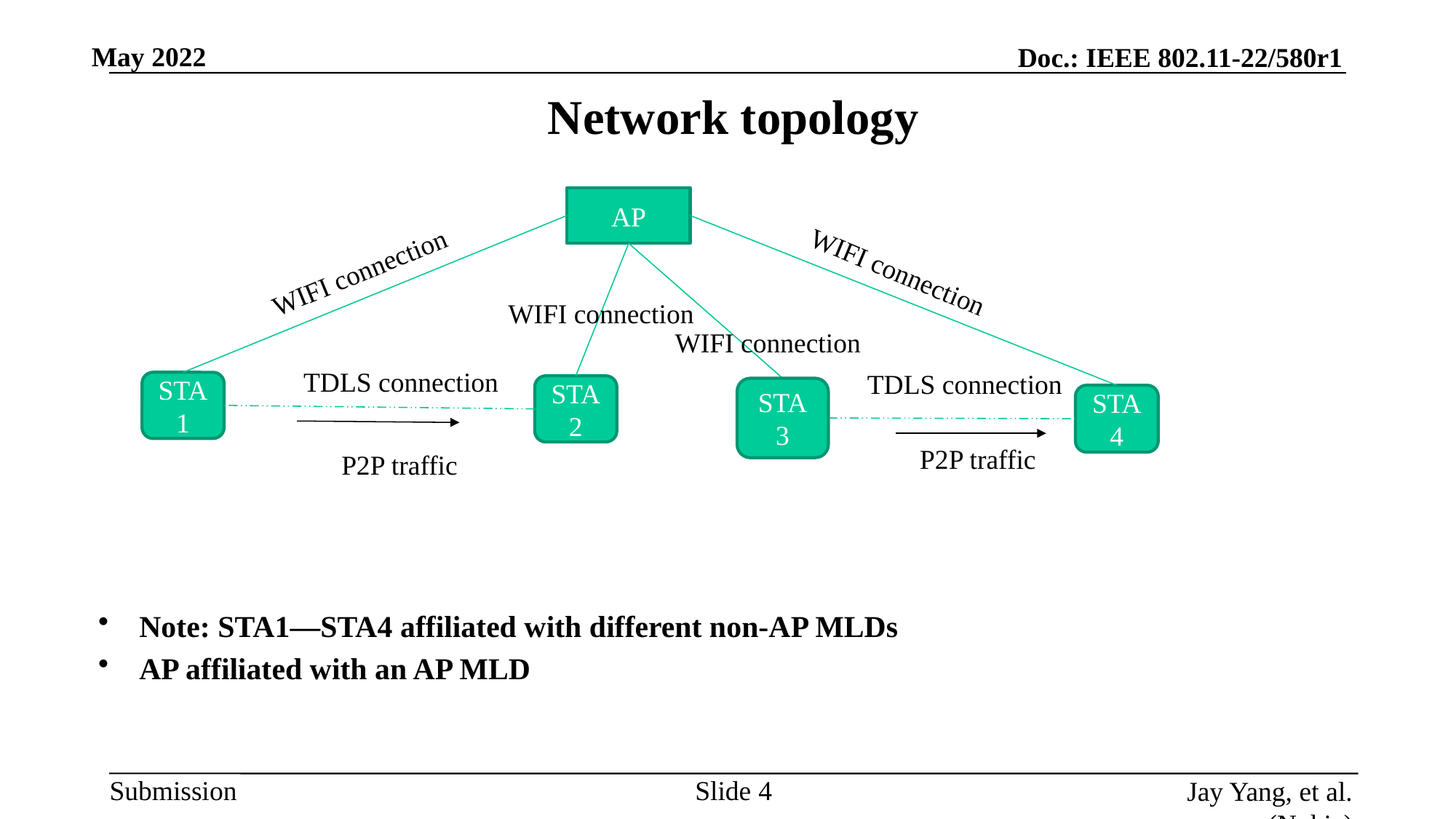

# Network topology
AP
WIFI connection
WIFI connection
WIFI connection
WIFI connection
TDLS connection
TDLS connection
STA1
STA2
STA3
STA4
P2P traffic
P2P traffic
Note: STA1—STA4 affiliated with different non-AP MLDs
AP affiliated with an AP MLD

Slide 4
Jay Yang, et al. (Nokia)